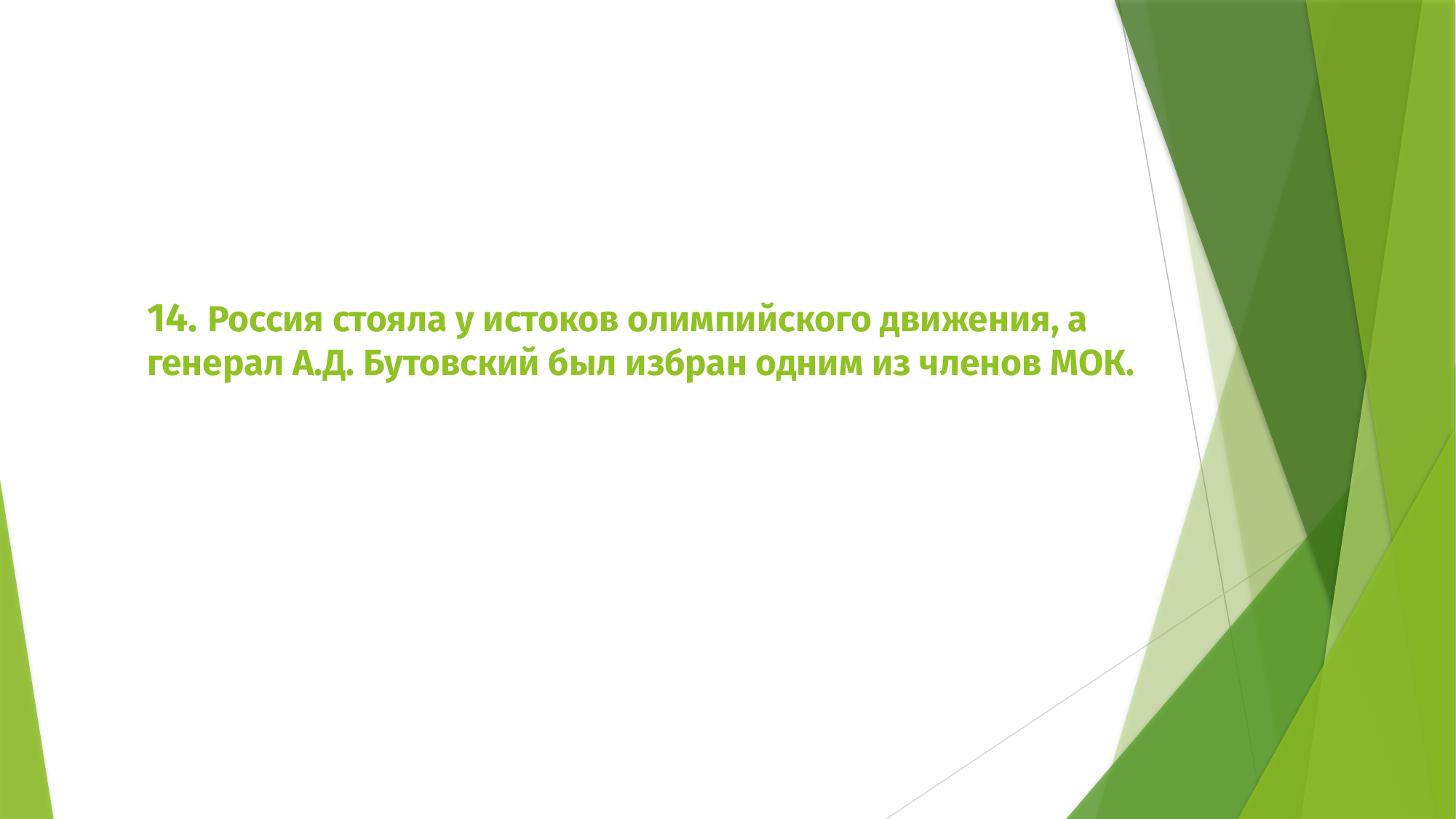

# 14. Россия стояла у истоков олимпийского движения, а генерал А.Д. Бутовский был избран одним из членов МОК.